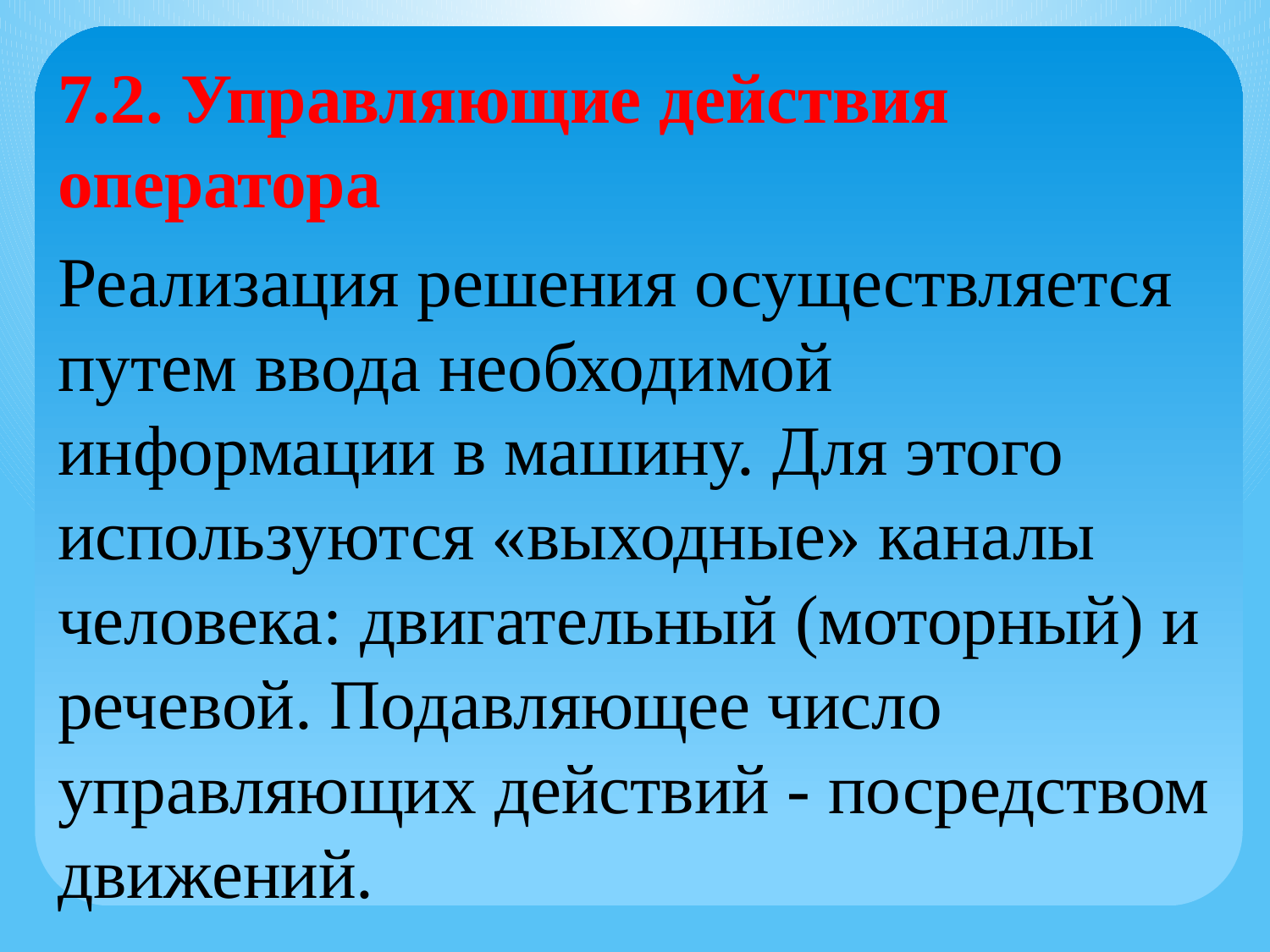

7.2. Управляющие действия оператора
Реализация решения осуществляется путем ввода необходимой информации в машину. Для этого используются «выходные» каналы человека: двигательный (моторный) и речевой. Подавляющее число управляющих действий - посредством движений.